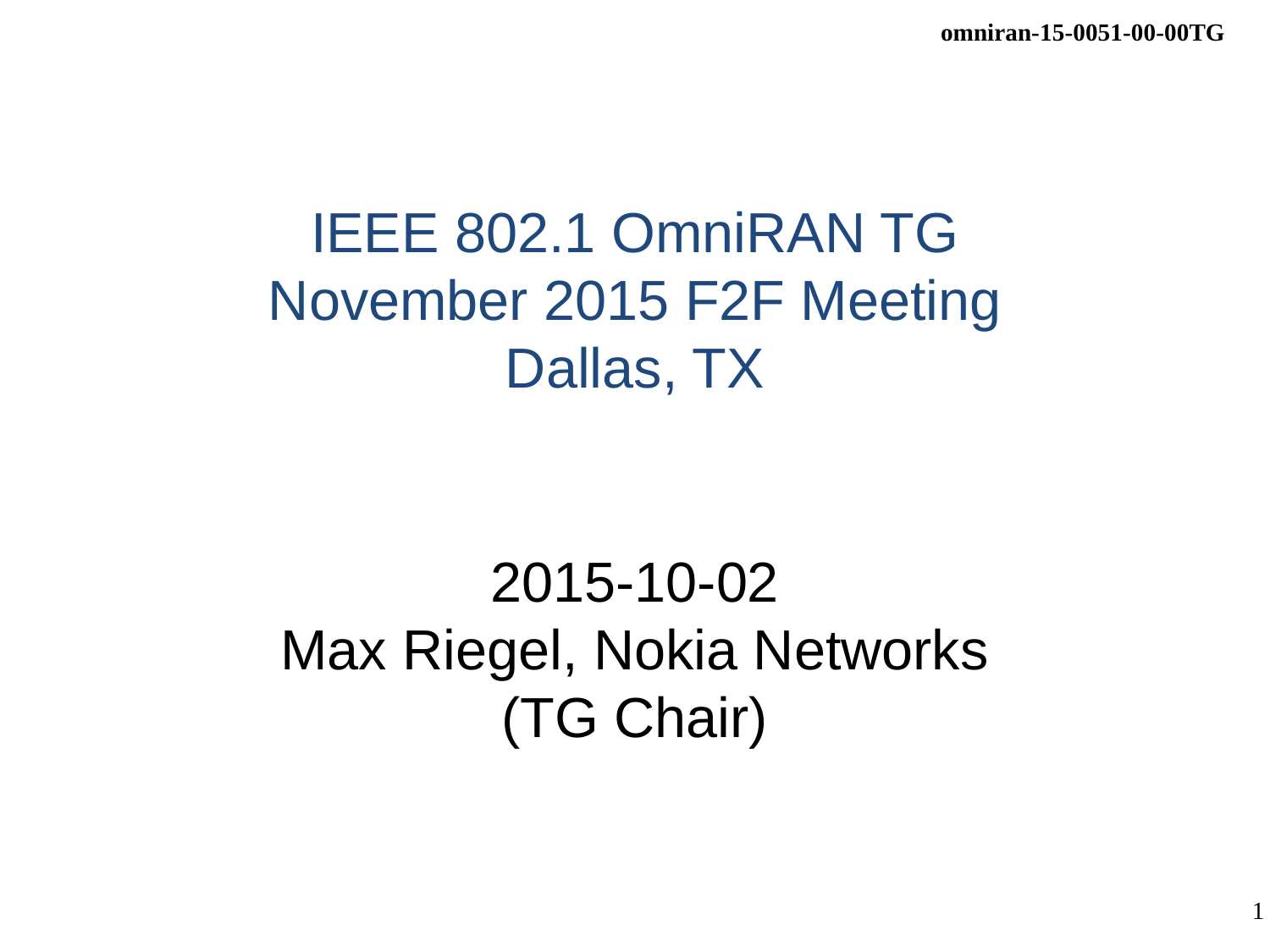

# IEEE 802.1 OmniRAN TG November 2015 F2F Meeting Dallas, TX
2015-10-02
Max Riegel, Nokia Networks
(TG Chair)